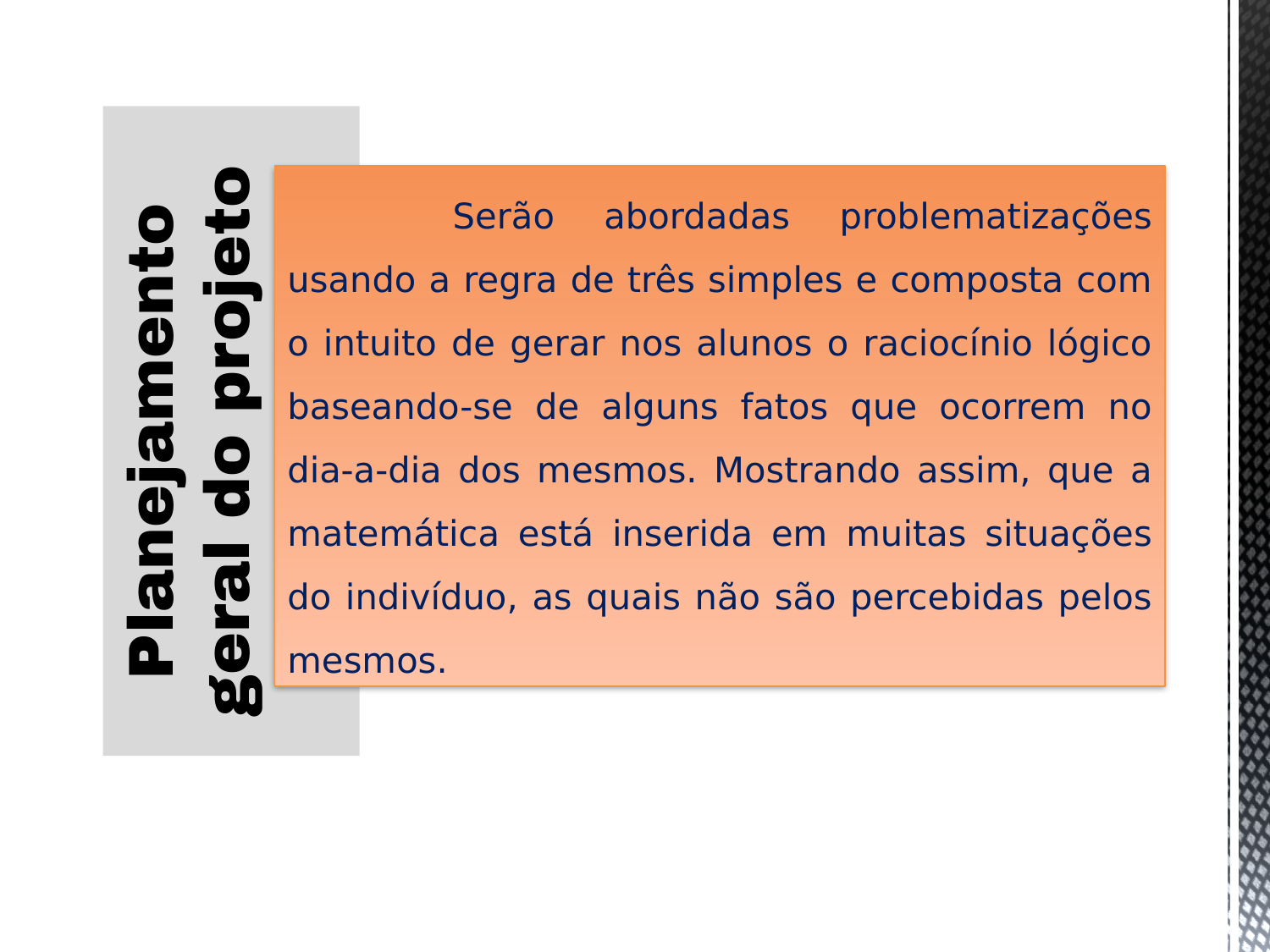

Planejamento
geral do projeto

 	Serão abordadas problematizações usando a regra de três simples e composta com o intuito de gerar nos alunos o raciocínio lógico baseando-se de alguns fatos que ocorrem no dia-a-dia dos mesmos. Mostrando assim, que a matemática está inserida em muitas situações do indivíduo, as quais não são percebidas pelos mesmos.